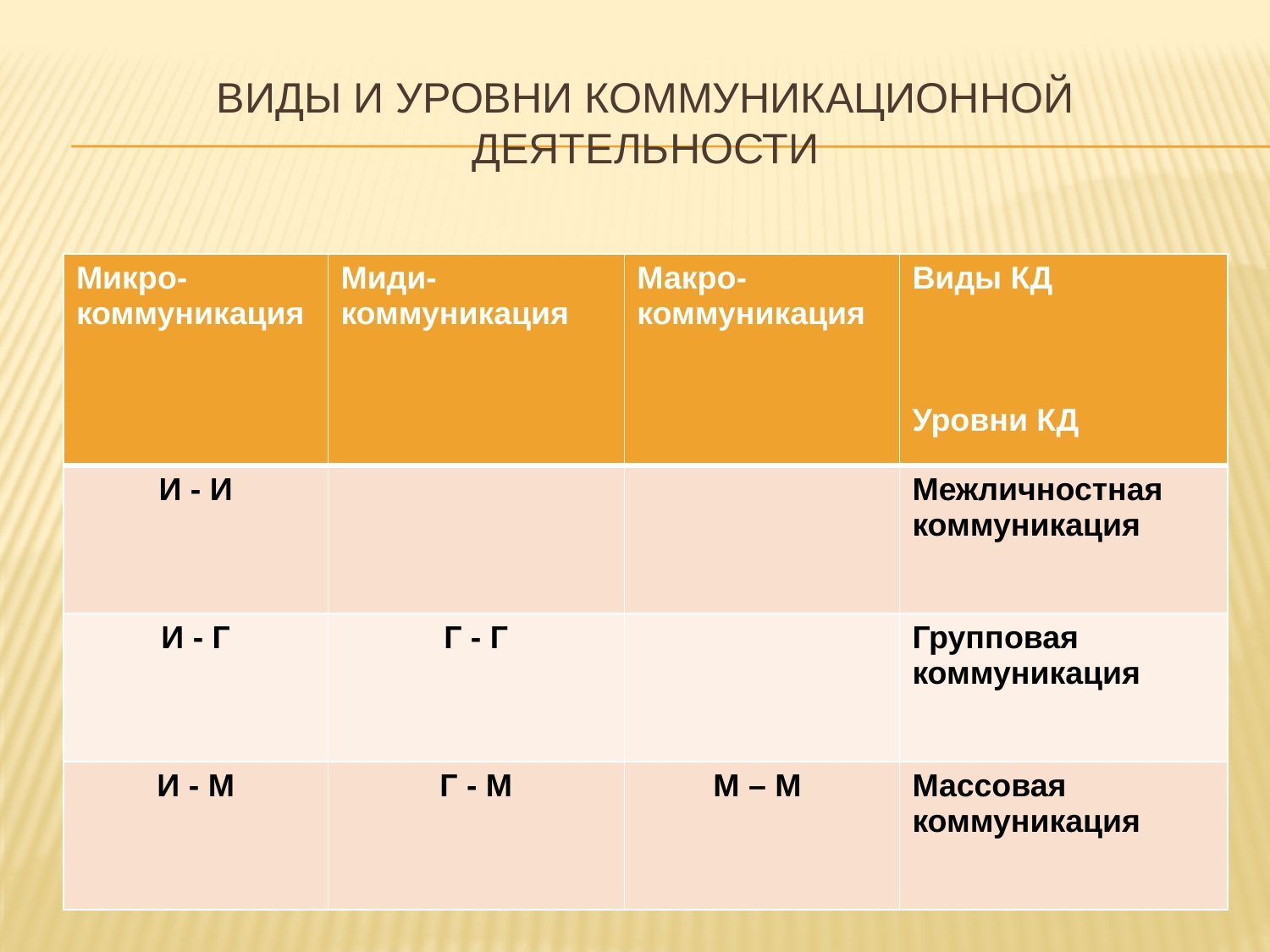

# Виды и уровни коммуникационной деятельности
| Микро-коммуникация | Миди- коммуникация | Макро- коммуникация | Виды КД Уровни КД |
| --- | --- | --- | --- |
| И - И |  |  | Межличностная коммуникация |
| И - Г | Г - Г |  | Групповая коммуникация |
| И - М | Г - М | М – М | Массовая коммуникация |